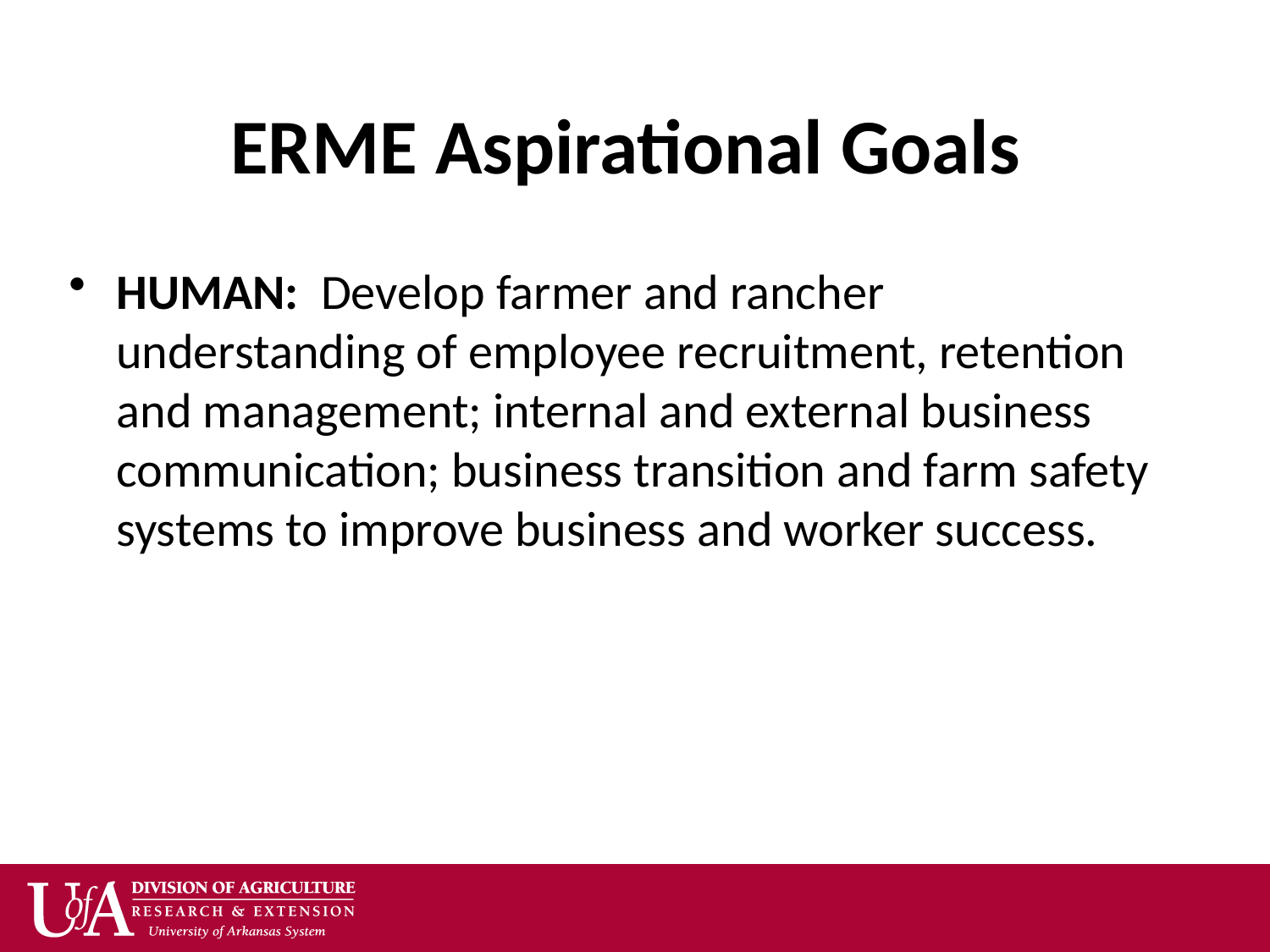

# ERME Aspirational Goals
HUMAN:  Develop farmer and rancher understanding of employee recruitment, retention and management; internal and external business communication; business transition and farm safety systems to improve business and worker success.